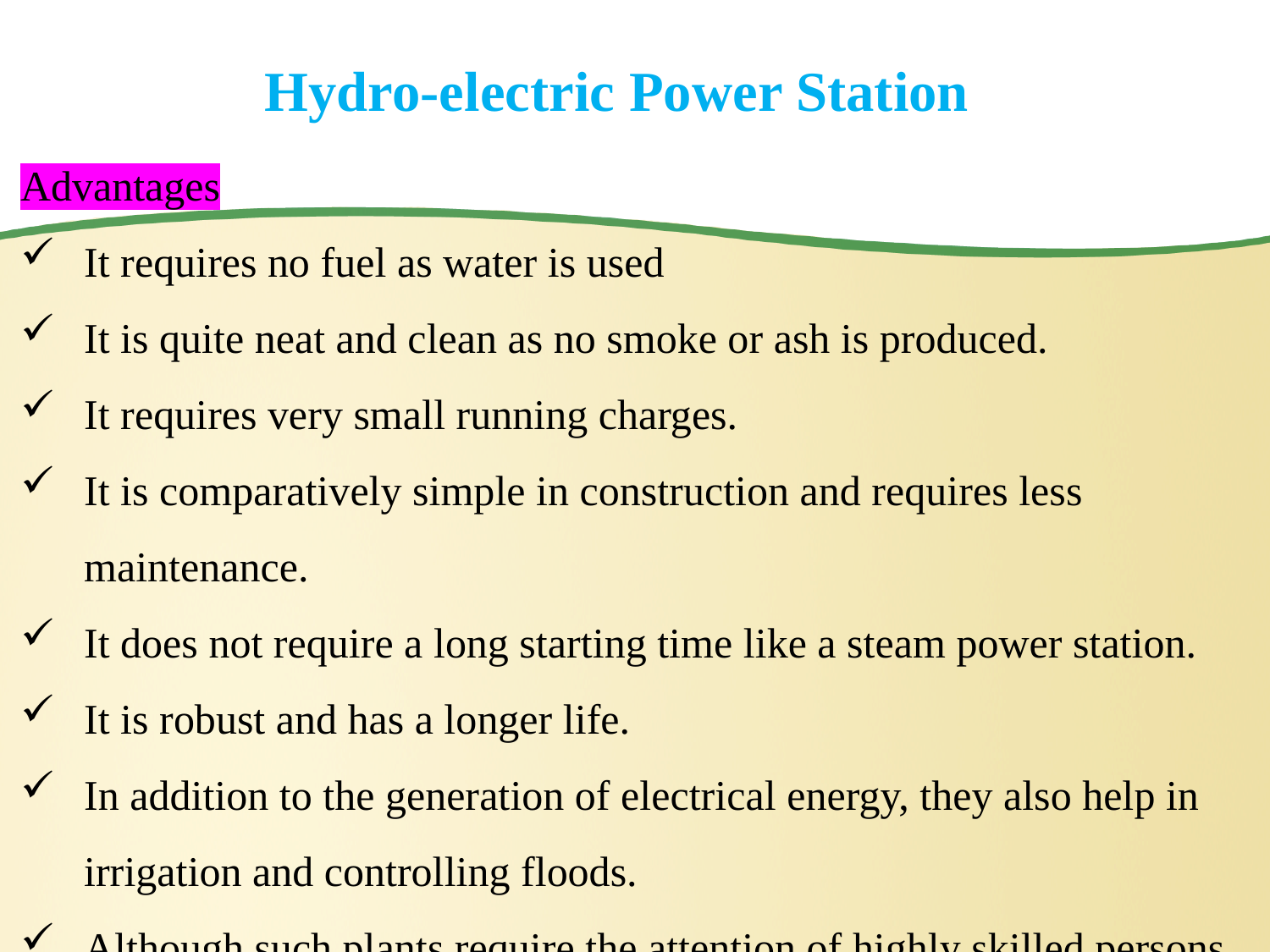

# Hydro-electric Power Station
Advantages
It requires no fuel as water is used
It is quite neat and clean as no smoke or ash is produced.
It requires very small running charges.
It is comparatively simple in construction and requires less maintenance.
It does not require a long starting time like a steam power station.
It is robust and has a longer life.
In addition to the generation of electrical energy, they also help in irrigation and controlling floods.
Although such plants require the attention of highly skilled persons at the time of construction, yet for operation, a few experienced persons may do the job well.